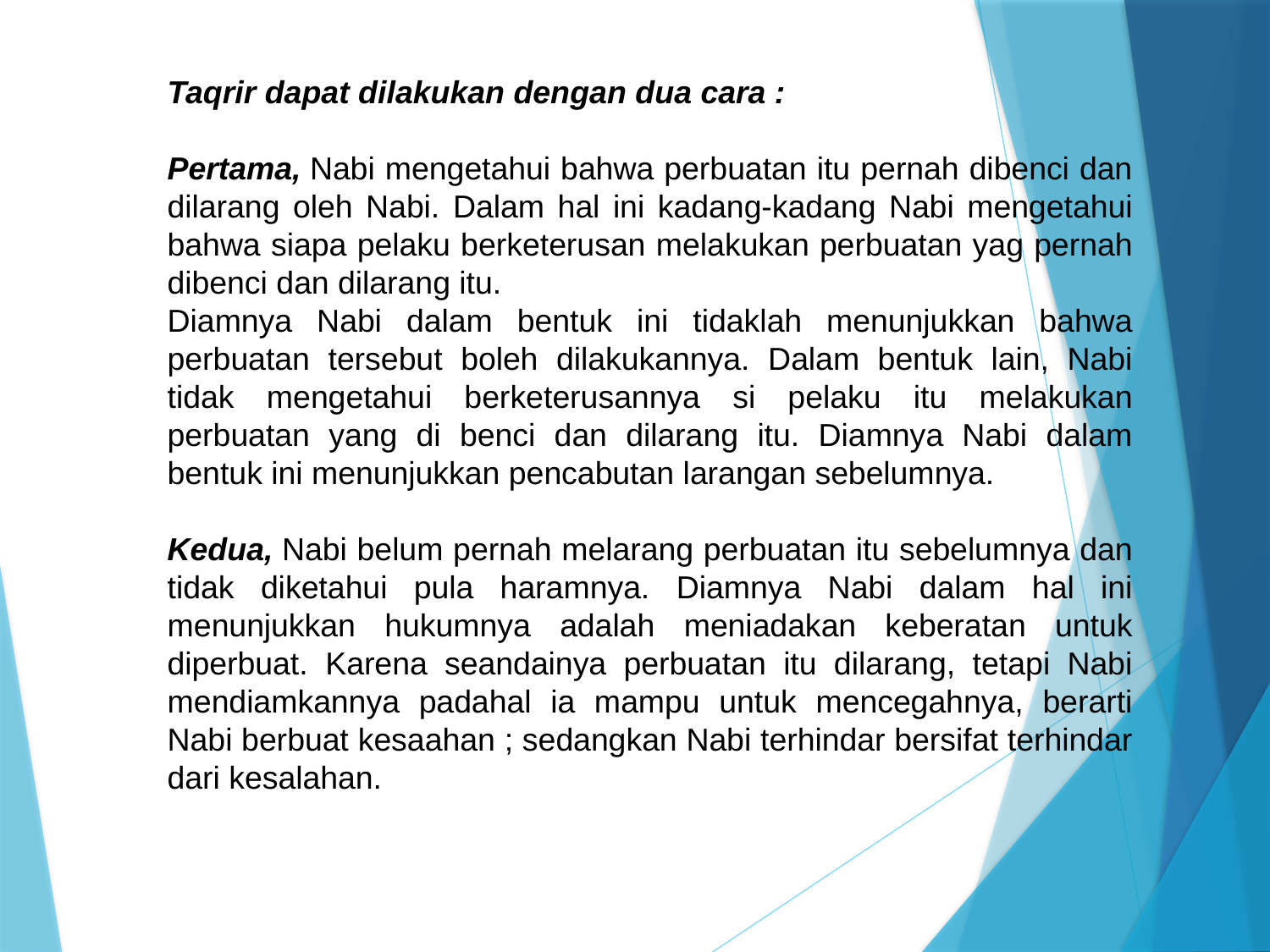

Taqrir dapat dilakukan dengan dua cara :

Pertama, Nabi mengetahui bahwa perbuatan itu pernah dibenci dan dilarang oleh Nabi. Dalam hal ini kadang-kadang Nabi mengetahui bahwa siapa pelaku berketerusan melakukan perbuatan yag pernah dibenci dan dilarang itu.
Diamnya Nabi dalam bentuk ini tidaklah menunjukkan bahwa perbuatan tersebut boleh dilakukannya. Dalam bentuk lain, Nabi tidak mengetahui berketerusannya si pelaku itu melakukan perbuatan yang di benci dan dilarang itu. Diamnya Nabi dalam bentuk ini menunjukkan pencabutan larangan sebelumnya.

Kedua, Nabi belum pernah melarang perbuatan itu sebelumnya dan tidak diketahui pula haramnya. Diamnya Nabi dalam hal ini menunjukkan hukumnya adalah meniadakan keberatan untuk diperbuat. Karena seandainya perbuatan itu dilarang, tetapi Nabi mendiamkannya padahal ia mampu untuk mencegahnya, berarti Nabi berbuat kesaahan ; sedangkan Nabi terhindar bersifat terhindar dari kesalahan.